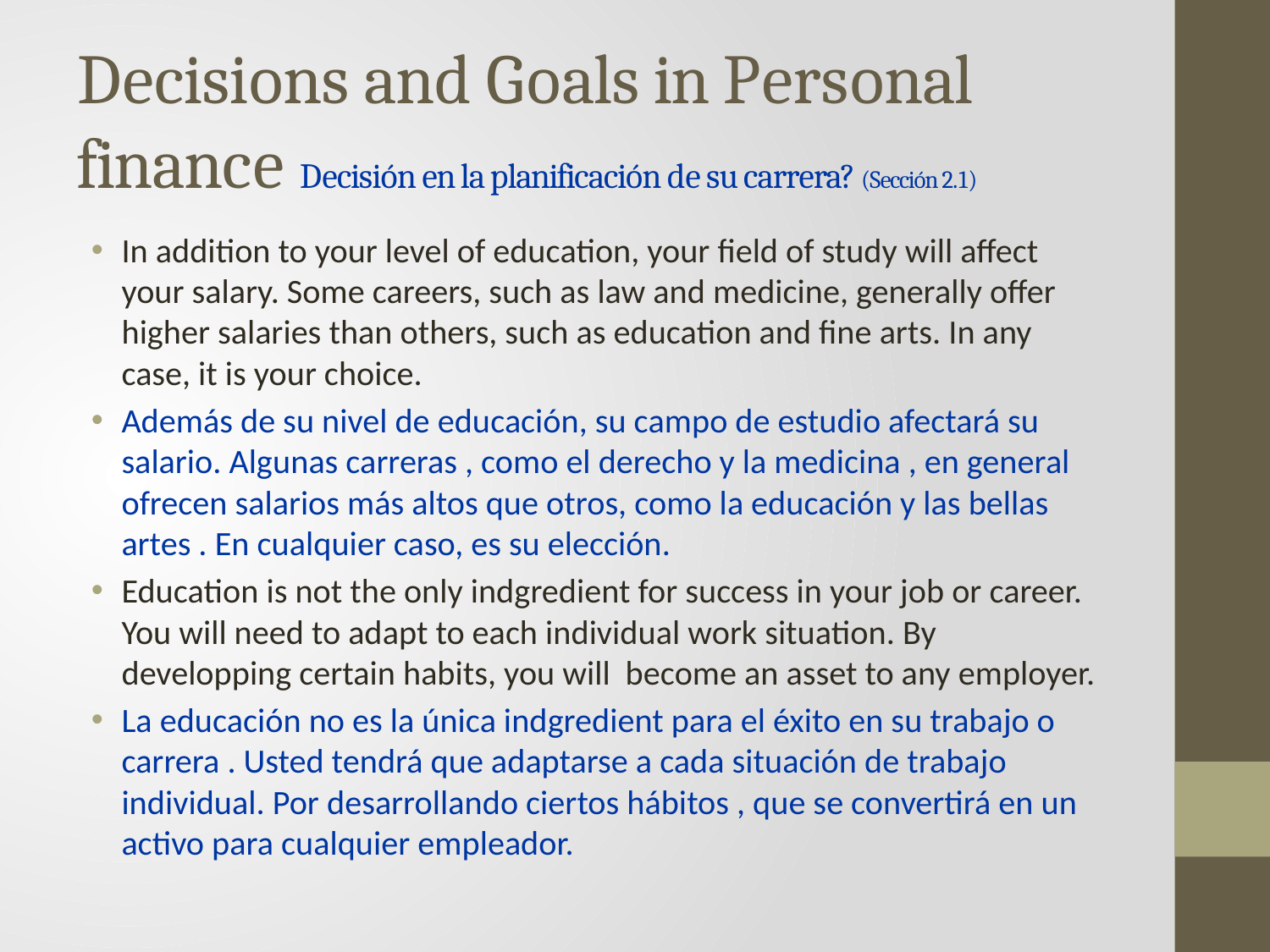

# Decisions and Goals in Personal finance Decisión en la planificación de su carrera? (Sección 2.1)
In addition to your level of education, your field of study will affect your salary. Some careers, such as law and medicine, generally offer higher salaries than others, such as education and fine arts. In any case, it is your choice.
Además de su nivel de educación, su campo de estudio afectará su salario. Algunas carreras , como el derecho y la medicina , en general ofrecen salarios más altos que otros, como la educación y las bellas artes . En cualquier caso, es su elección.
Education is not the only indgredient for success in your job or career. You will need to adapt to each individual work situation. By developping certain habits, you will  become an asset to any employer.
La educación no es la única indgredient para el éxito en su trabajo o carrera . Usted tendrá que adaptarse a cada situación de trabajo individual. Por desarrollando ciertos hábitos , que se convertirá en un activo para cualquier empleador.